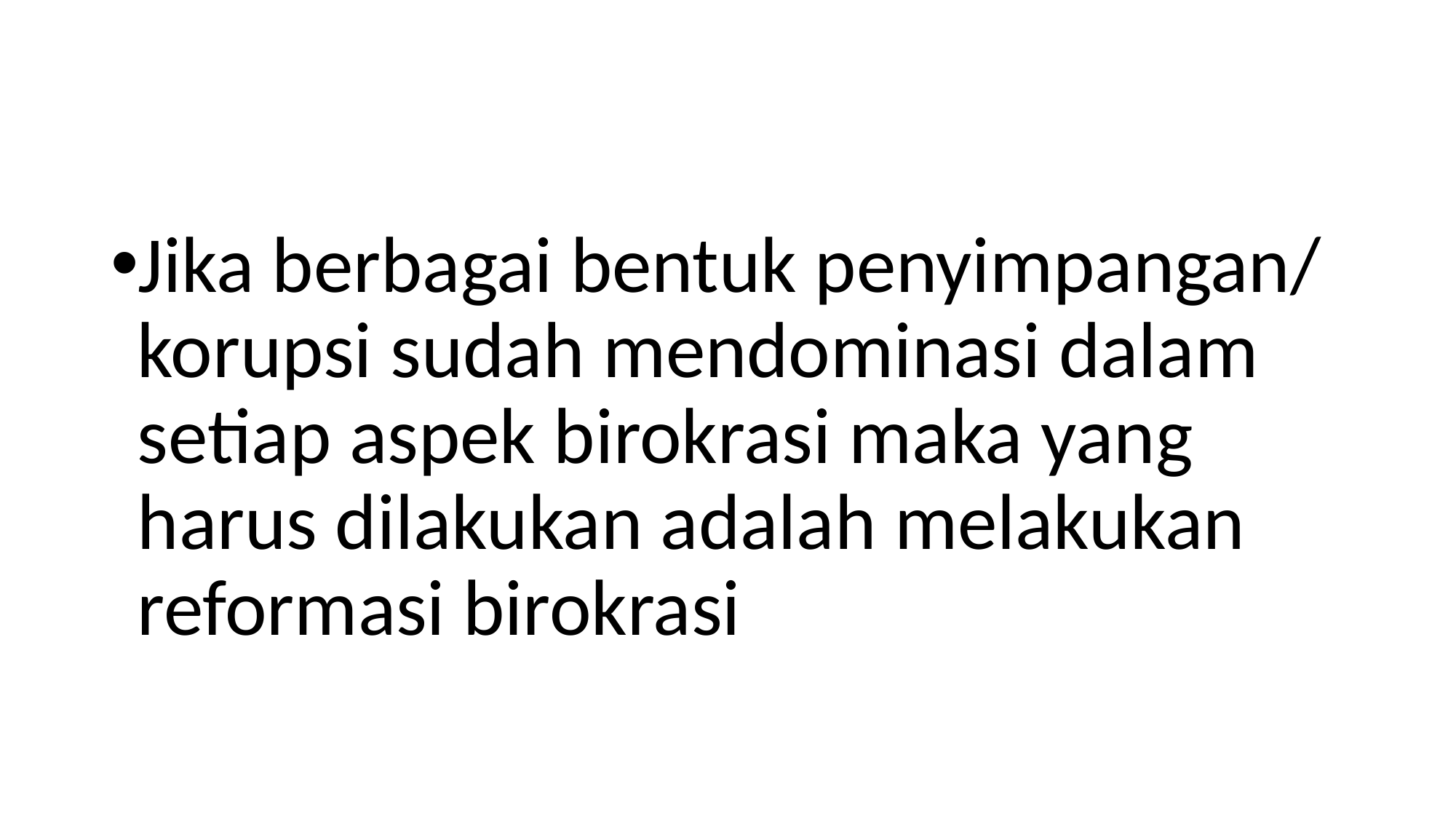

Jika berbagai bentuk penyimpangan/ korupsi sudah mendominasi dalam setiap aspek birokrasi maka yang harus dilakukan adalah melakukan reformasi birokrasi